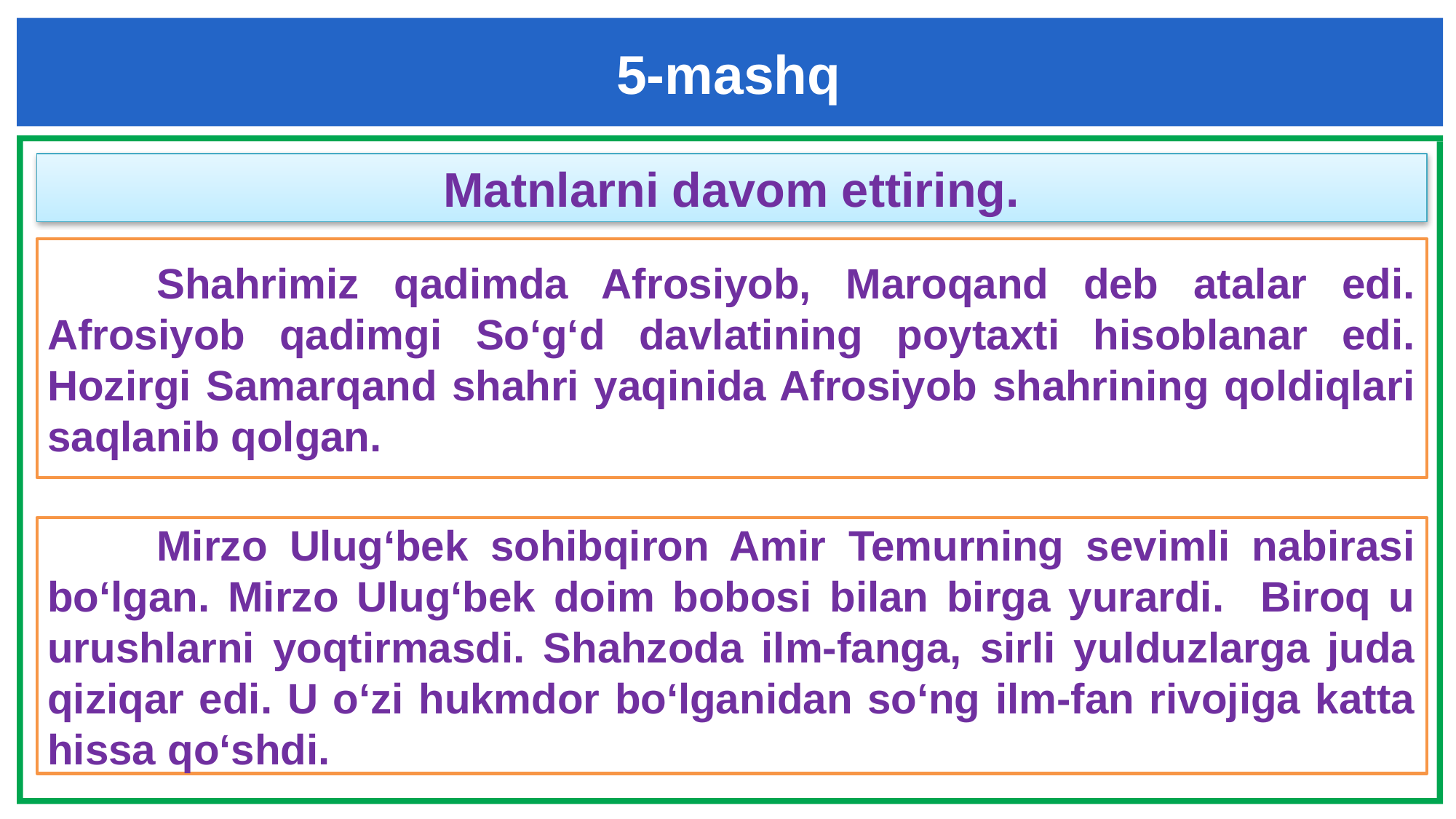

5-mashq
Matnlarni davom ettiring.
	Shahrimiz qadimda Afrosiyob, Maroqand deb atalar edi. Afrosiyob qadimgi So‘g‘d davlatining poytaxti hisoblanar edi. Hozirgi Samarqand shahri yaqinida Afrosiyob shahrining qoldiqlari saqlanib qolgan.
	Mirzo Ulug‘bek sohibqiron Amir Temurning sevimli nabirasi bo‘lgan. Mirzo Ulug‘bek doim bobosi bilan birga yurardi.  Biroq u urushlarni yoqtirmasdi. Shahzoda ilm-fanga, sirli yulduzlarga juda qiziqar edi. U o‘zi hukmdor bo‘lganidan so‘ng ilm-fan rivojiga katta hissa qo‘shdi.